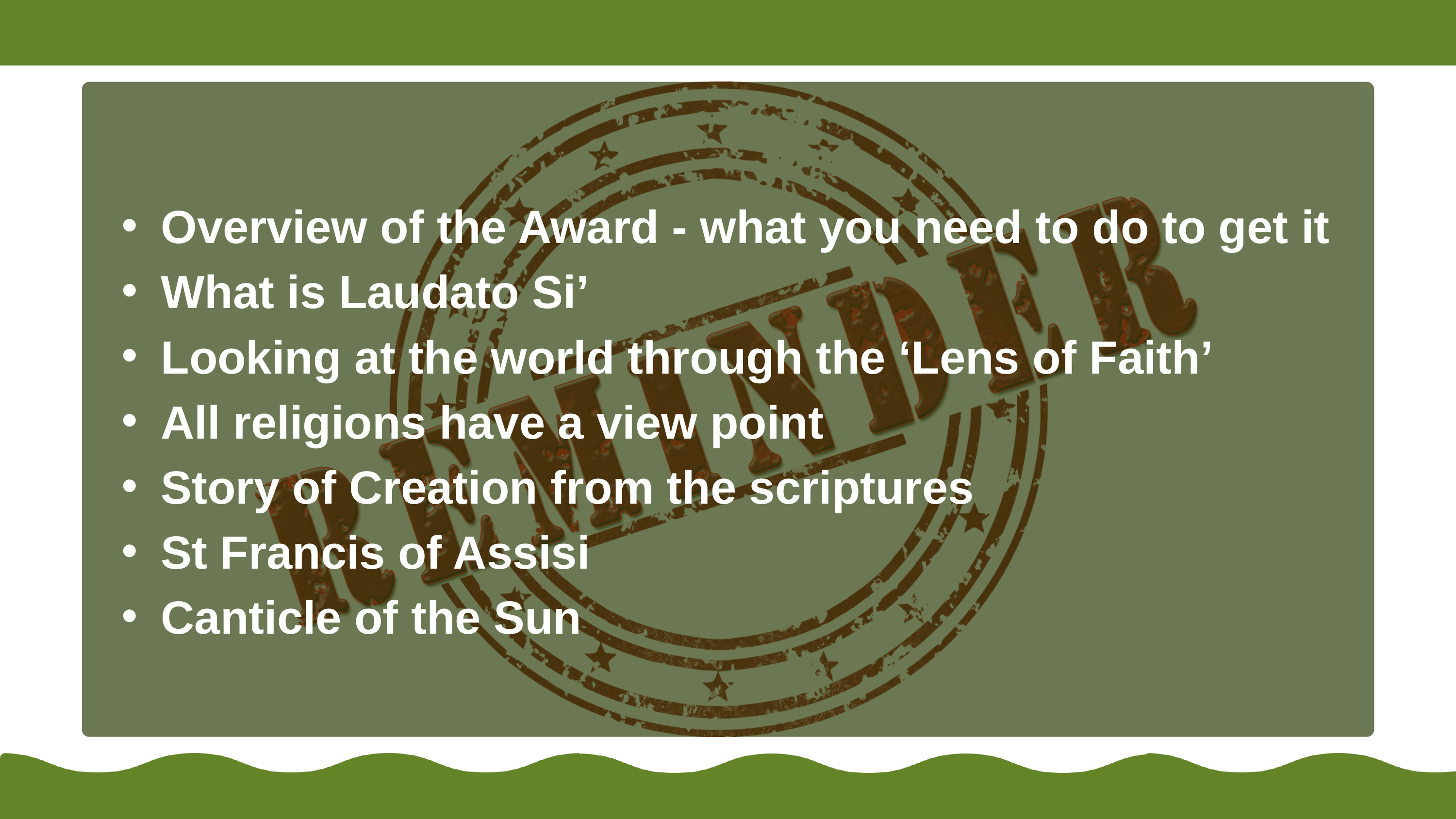

Overview of the Award - what you need to do to get it
What is Laudato Si’
Looking at the world through the ‘Lens of Faith’
All religions have a view point
Story of Creation from the scriptures
St Francis of Assisi
Canticle of the Sun